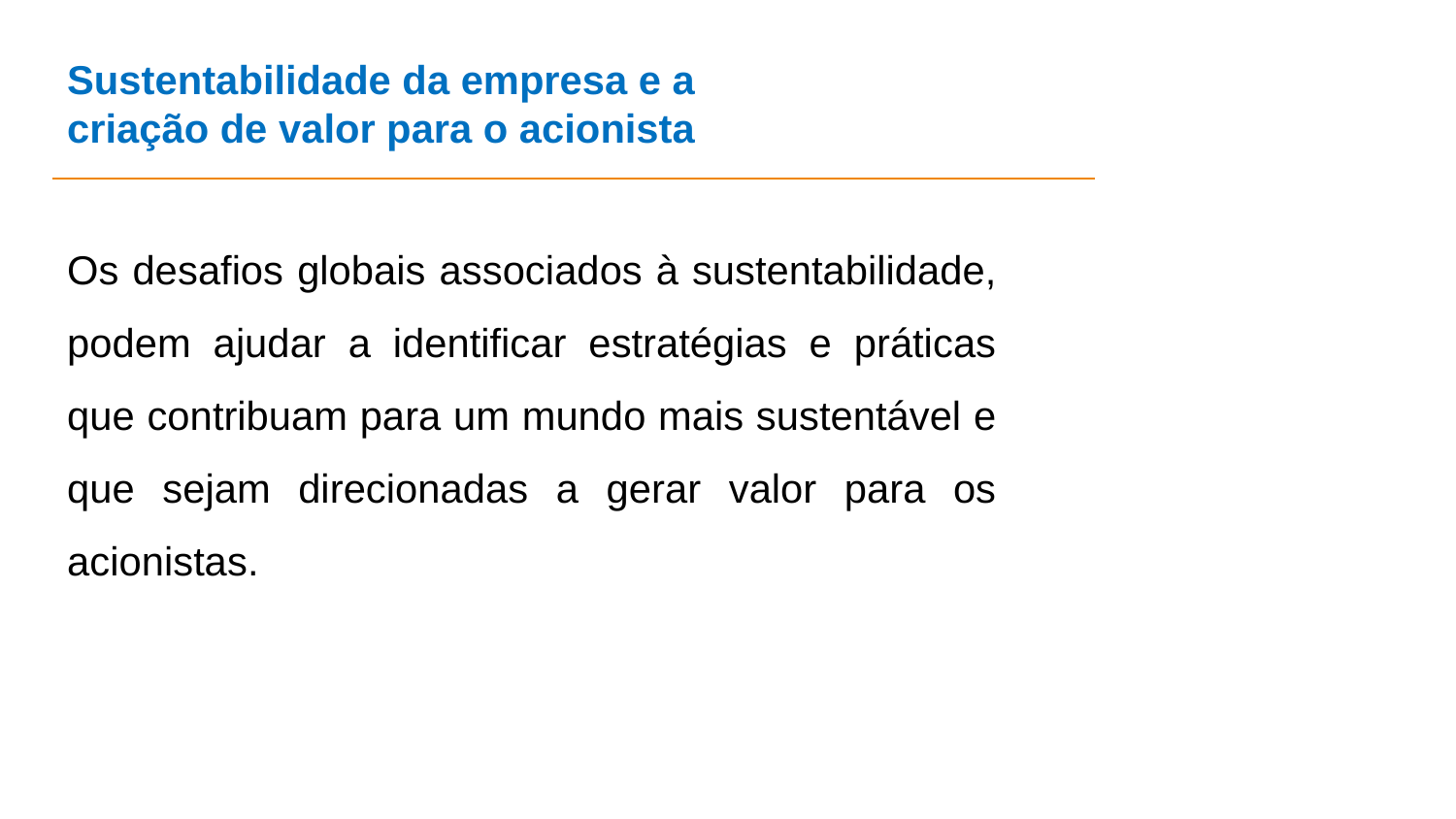

Sustentabilidade da empresa e a
criação de valor para o acionista
Os desafios globais associados à sustentabilidade, podem ajudar a identificar estratégias e práticas que contribuam para um mundo mais sustentável e que sejam direcionadas a gerar valor para os acionistas.